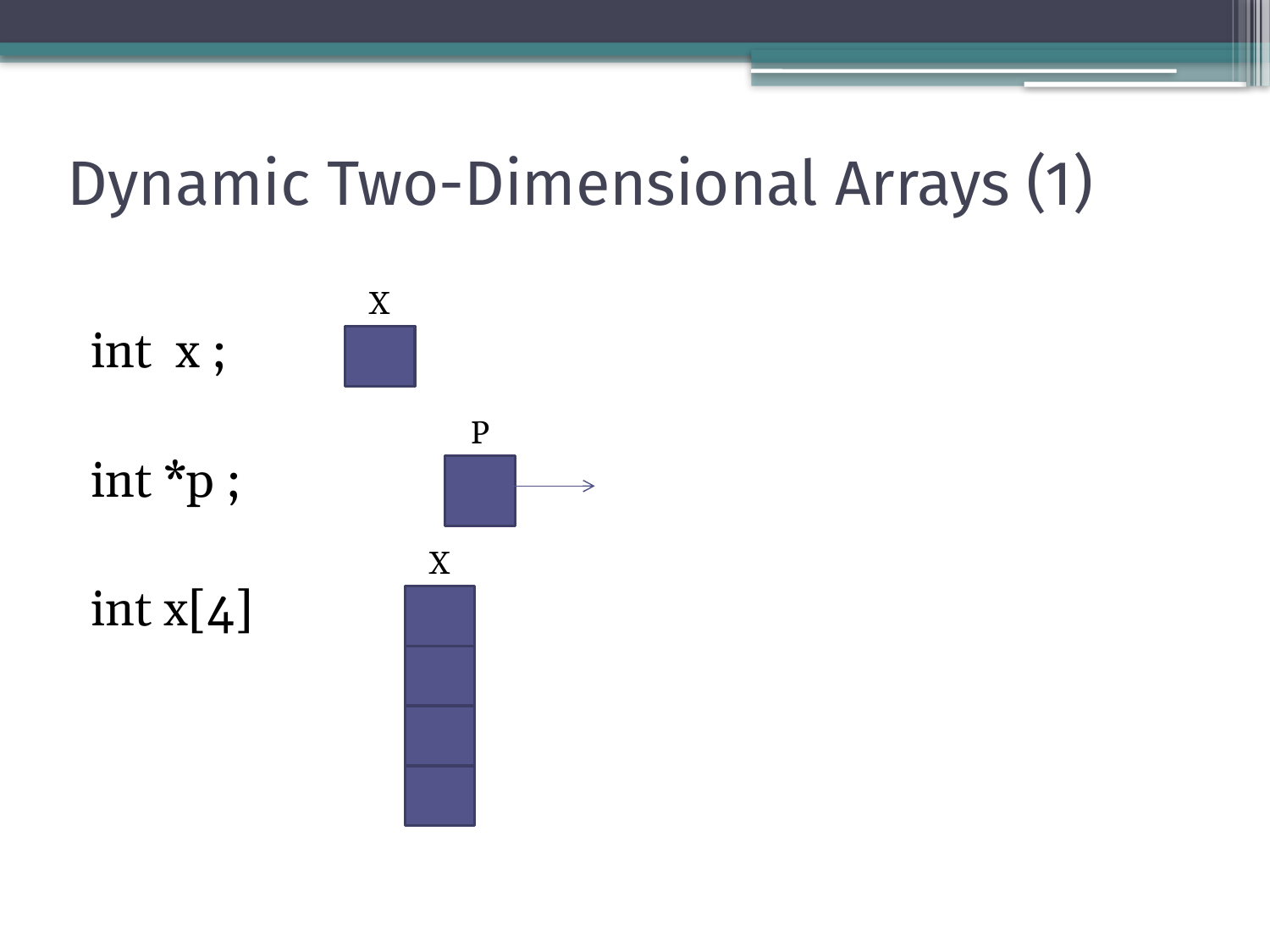

# Dynamic Two-Dimensional Arrays (1)
X
int  x ;

int *p ;

int x[4]

P

X